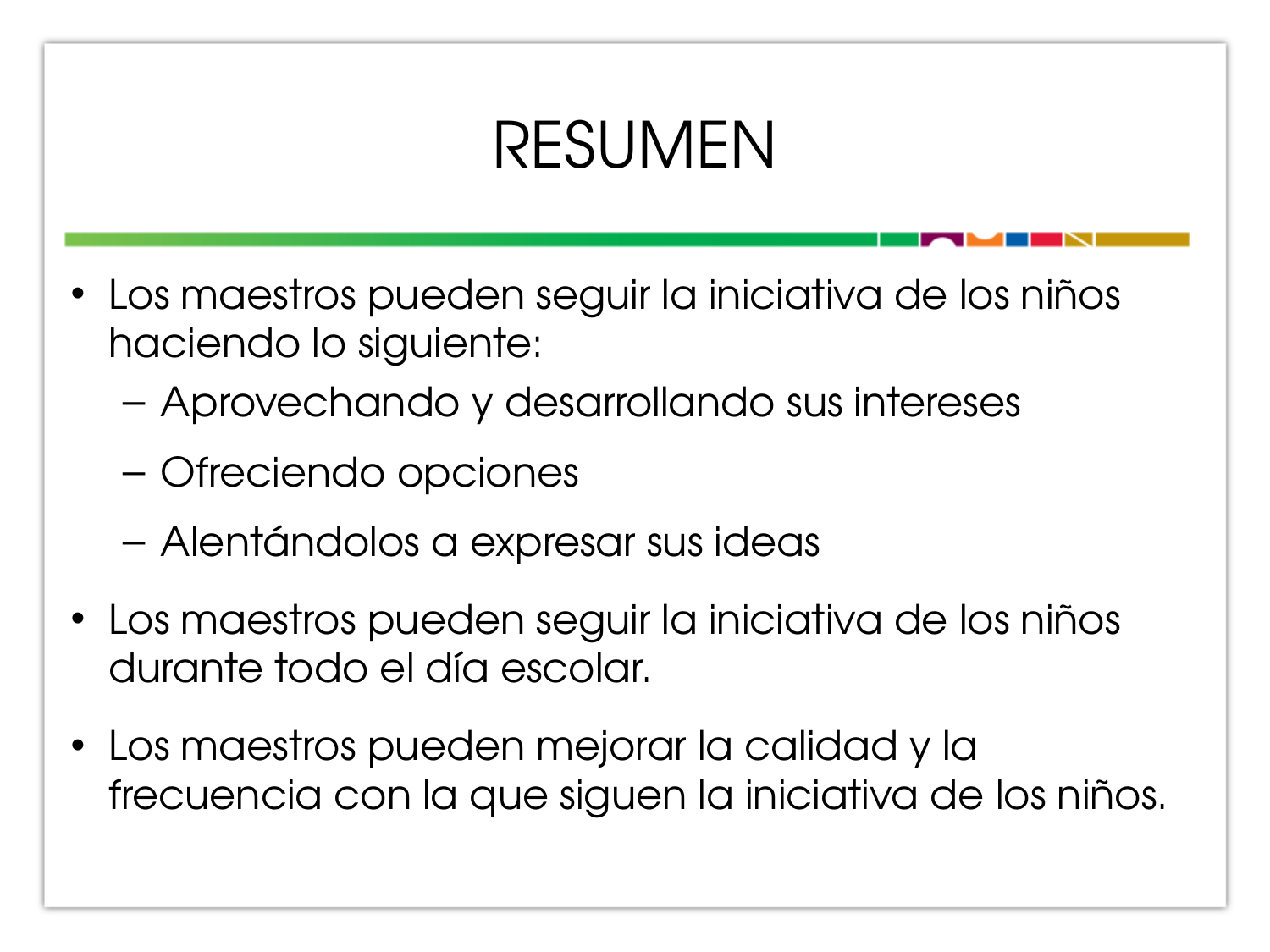

# RESUMEN
Los maestros pueden seguir la iniciativa de los niños haciendo lo siguiente:
Aprovechando y desarrollando sus intereses
Ofreciendo opciones
Alentándolos a expresar sus ideas
Los maestros pueden seguir la iniciativa de los niños durante todo el día escolar.
Los maestros pueden mejorar la calidad y la
frecuencia con la que siguen la iniciativa de los niños.